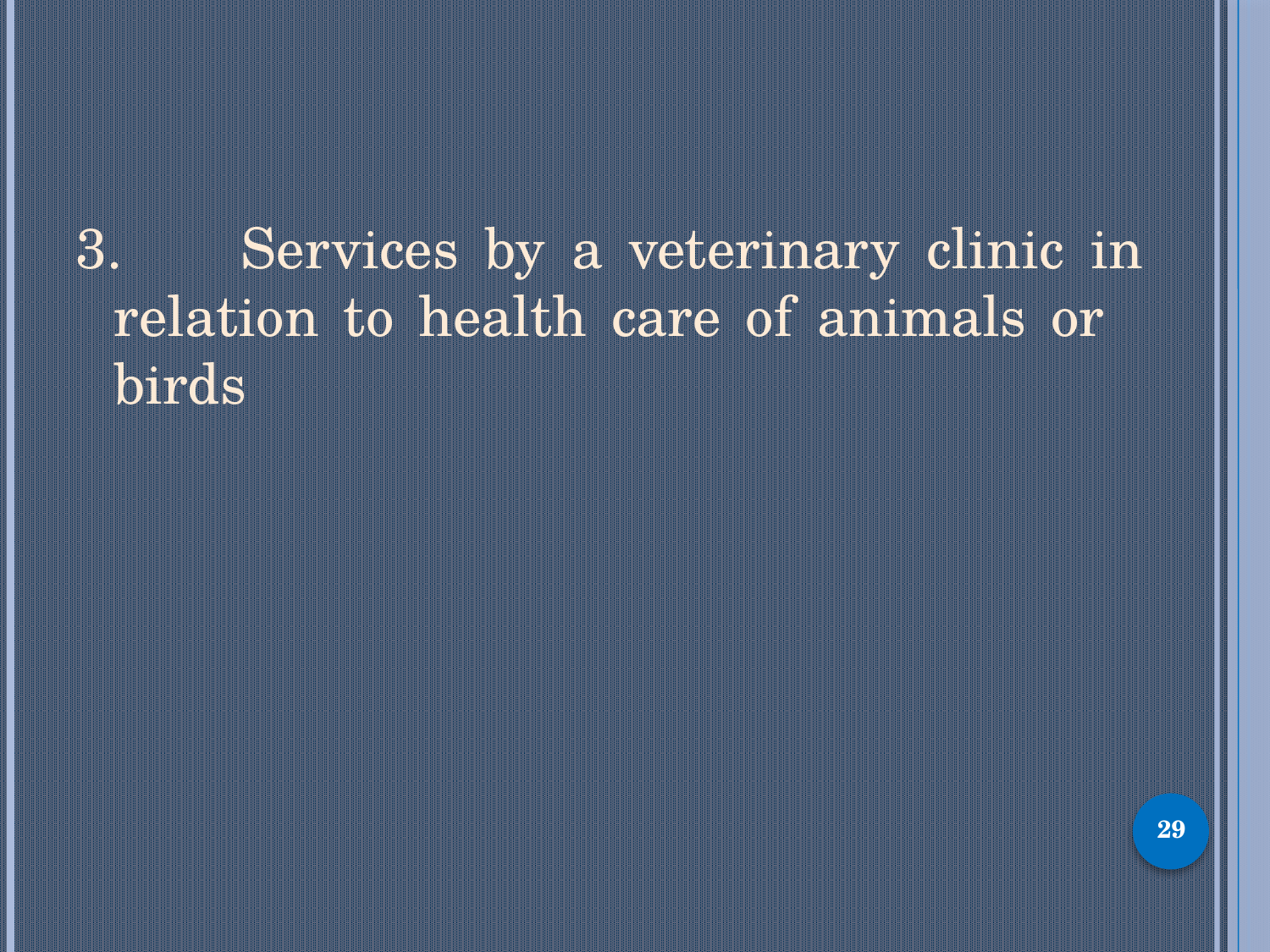

3.	Services by a veterinary clinic in 	relation to health care of animals or 	birds
29